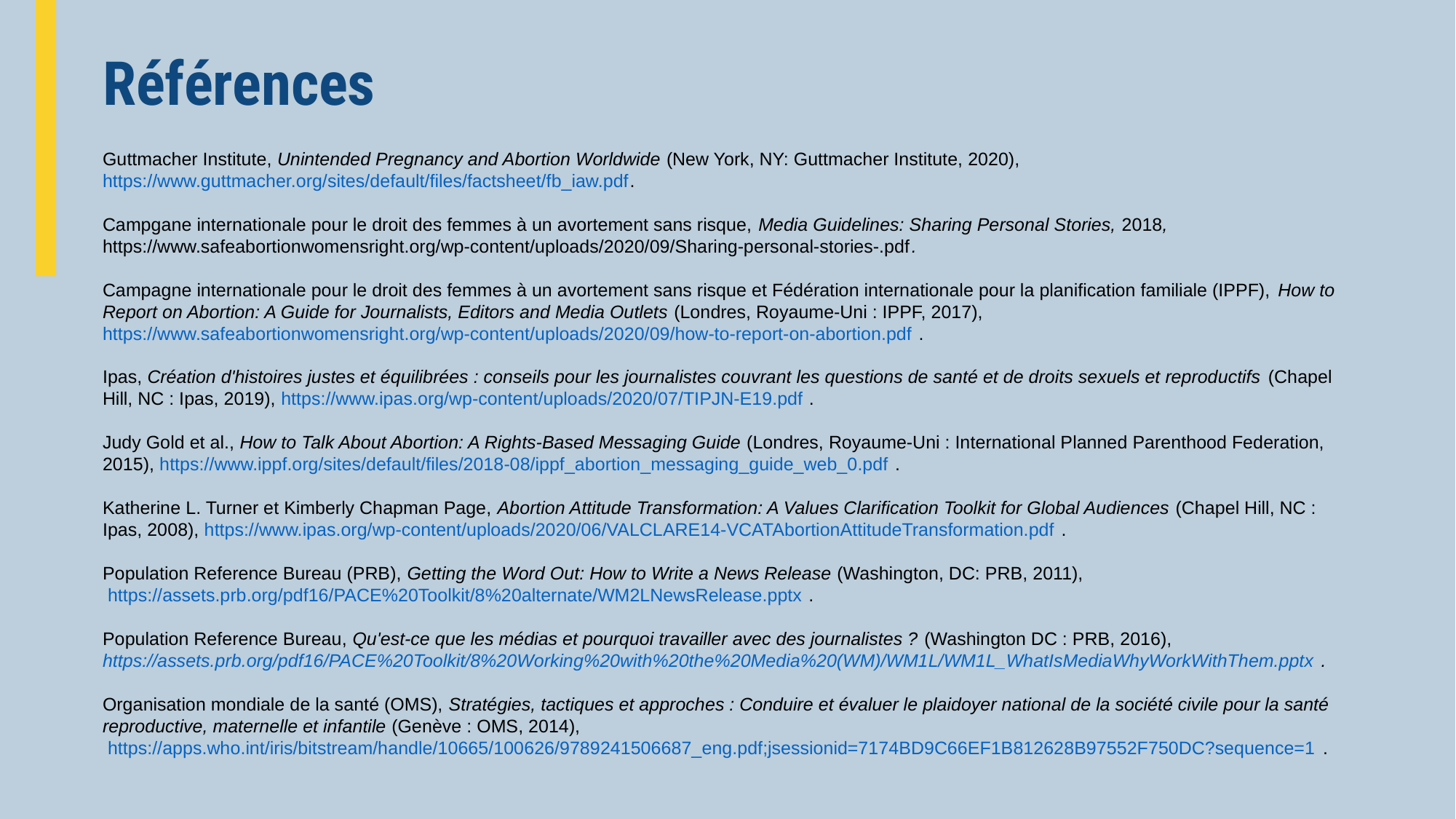

# Références

Guttmacher Institute, Unintended Pregnancy and Abortion Worldwide (New York, NY: Guttmacher Institute, 2020), https://www.guttmacher.org/sites/default/files/factsheet/fb_iaw.pdf.

Campgane internationale pour le droit des femmes à un avortement sans risque, Media Guidelines: Sharing Personal Stories, 2018, https://www.safeabortionwomensright.org/wp-content/uploads/2020/09/Sharing-personal-stories-.pdf.

Campagne internationale pour le droit des femmes à un avortement sans risque et Fédération internationale pour la planification familiale (IPPF), How to Report on Abortion: A Guide for Journalists, Editors and Media Outlets (Londres, Royaume-Uni : IPPF, 2017), https://www.safeabortionwomensright.org/wp-content/uploads/2020/09/how-to-report-on-abortion.pdf .

Ipas, Création d'histoires justes et équilibrées : conseils pour les journalistes couvrant les questions de santé et de droits sexuels et reproductifs (Chapel Hill, NC : Ipas, 2019), https://www.ipas.org/wp-content/uploads/2020/07/TIPJN-E19.pdf .

Judy Gold et al., How to Talk About Abortion: A Rights-Based Messaging Guide (Londres, Royaume-Uni : International Planned Parenthood Federation, 2015), https://www.ippf.org/sites/default/files/2018-08/ippf_abortion_messaging_guide_web_0.pdf .

Katherine L. Turner et Kimberly Chapman Page, Abortion Attitude Transformation: A Values Clarification Toolkit for Global Audiences (Chapel Hill, NC : Ipas, 2008), https://www.ipas.org/wp-content/uploads/2020/06/VALCLARE14-VCATAbortionAttitudeTransformation.pdf .

Population Reference Bureau (PRB), Getting the Word Out: How to Write a News Release (Washington, DC: PRB, 2011), https://assets.prb.org/pdf16/PACE%20Toolkit/8%20alternate/WM2LNewsRelease.pptx .

Population Reference Bureau, Qu'est-ce que les médias et pourquoi travailler avec des journalistes ? (Washington DC : PRB, 2016), https://assets.prb.org/pdf16/PACE%20Toolkit/8%20Working%20with%20the%20Media%20(WM)/WM1L/WM1L_WhatIsMediaWhyWorkWithThem.pptx .

Organisation mondiale de la santé (OMS), Stratégies, tactiques et approches : Conduire et évaluer le plaidoyer national de la société civile pour la santé reproductive, maternelle et infantile (Genève : OMS, 2014), https://apps.who.int/iris/bitstream/handle/10665/100626/9789241506687_eng.pdf;jsessionid=7174BD9C66EF1B812628B97552F750DC?sequence=1 .